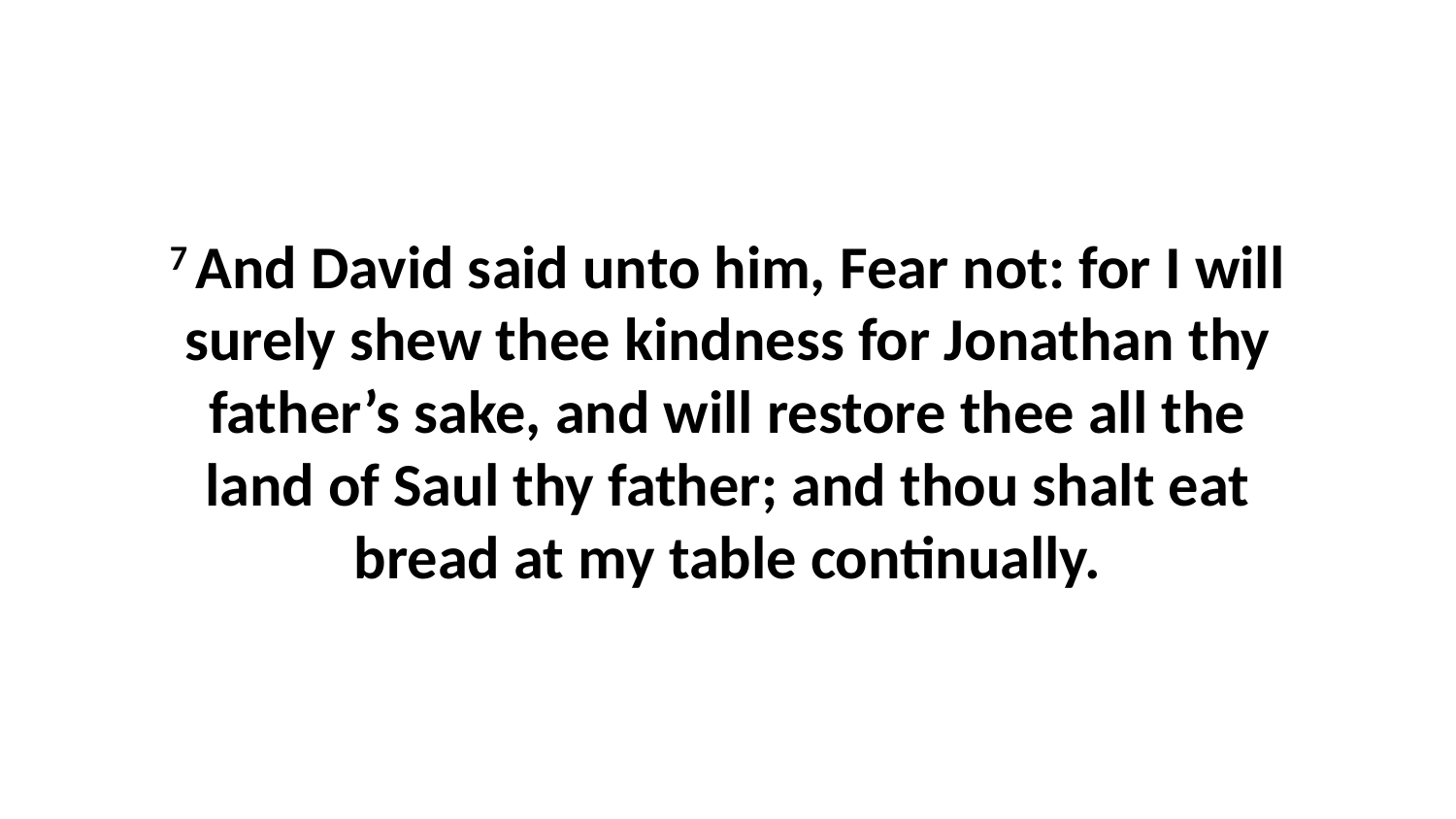

7 And David said unto him, Fear not: for I will surely shew thee kindness for Jonathan thy father’s sake, and will restore thee all the land of Saul thy father; and thou shalt eat bread at my table continually.